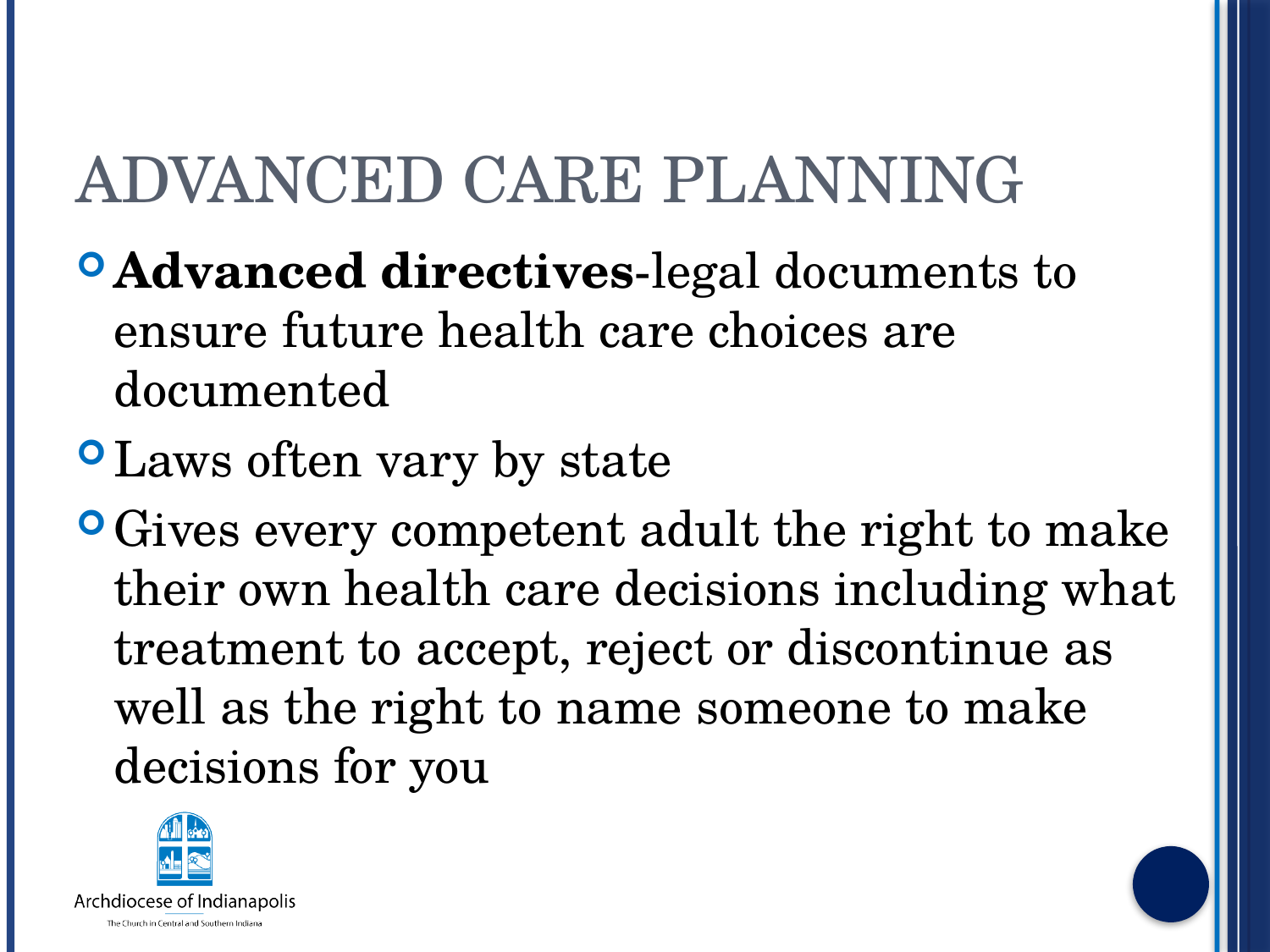

# Advanced Care Planning
Advanced directives-legal documents to ensure future health care choices are documented
Laws often vary by state
Gives every competent adult the right to make their own health care decisions including what treatment to accept, reject or discontinue as well as the right to name someone to make decisions for you